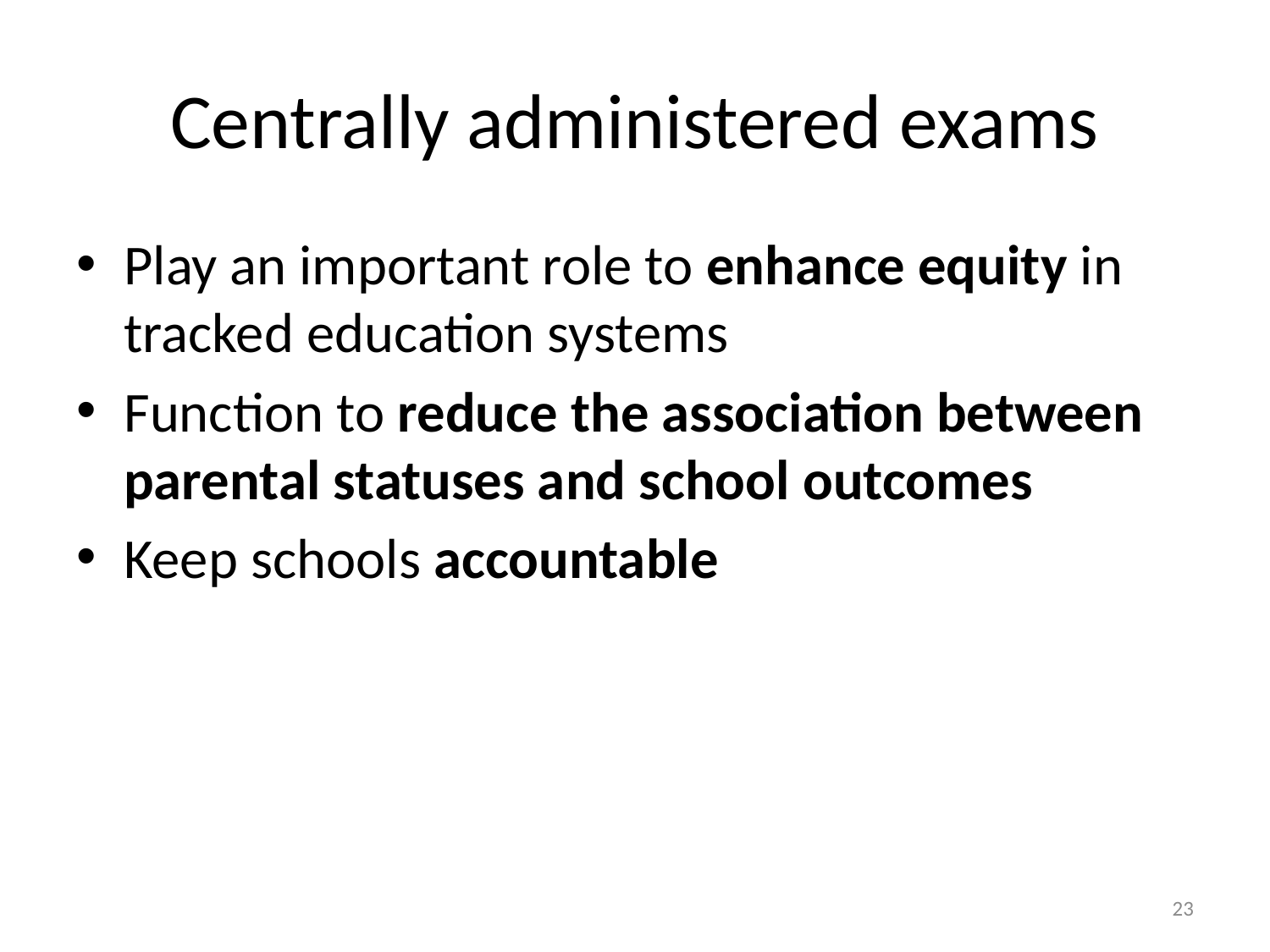

# Centrally administered exams
Play an important role to enhance equity in tracked education systems
Function to reduce the association between parental statuses and school outcomes
Keep schools accountable
23